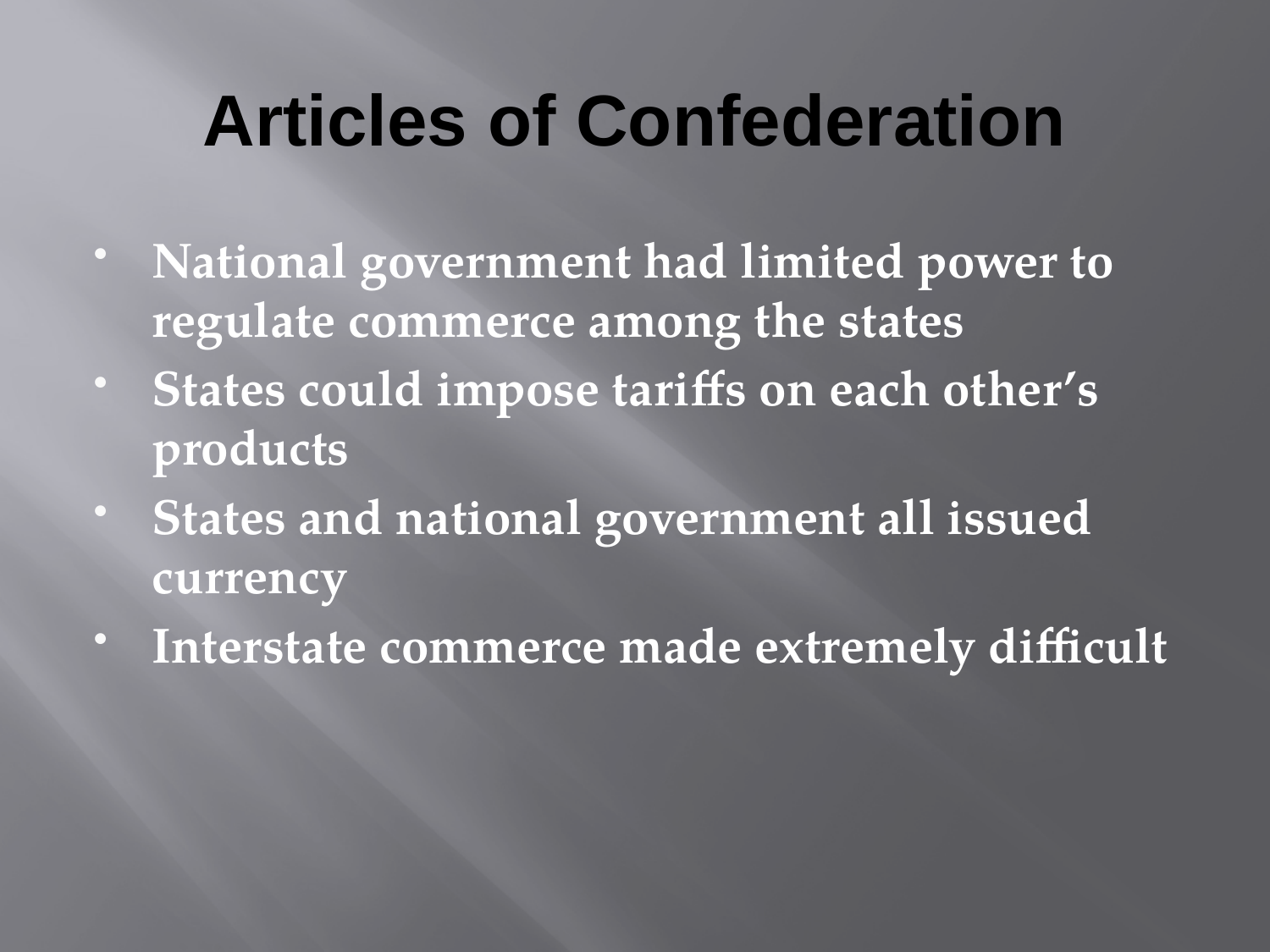

# Articles of Confederation
National government had limited power to regulate commerce among the states
States could impose tariffs on each other’s products
States and national government all issued currency
Interstate commerce made extremely difficult